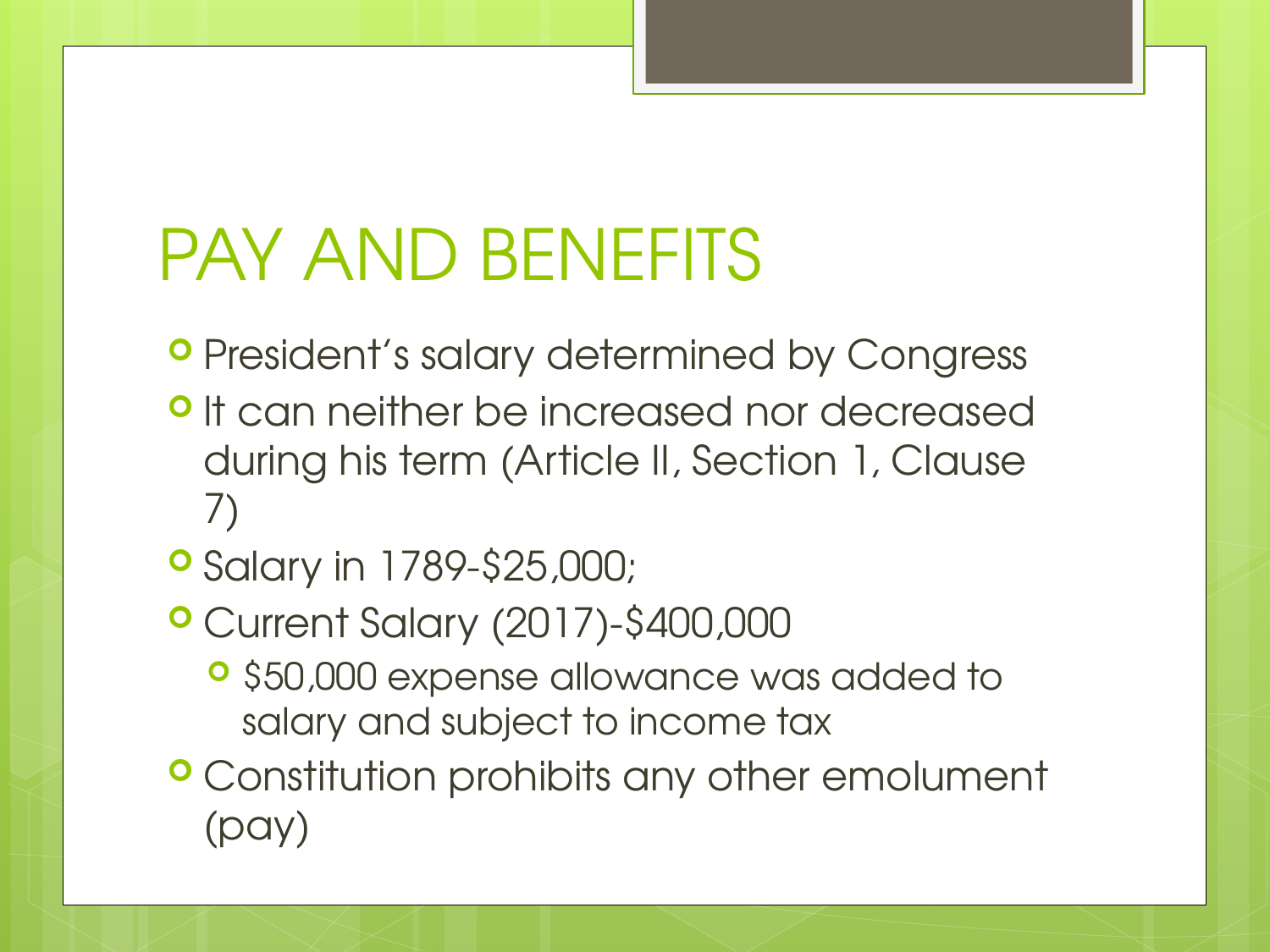

# PAY AND BENEFITS
President’s salary determined by Congress
It can neither be increased nor decreased during his term (Article II, Section 1, Clause 7)
Salary in 1789-$25,000;
Current Salary (2017)-$400,000
$50,000 expense allowance was added to salary and subject to income tax
Constitution prohibits any other emolument (pay)